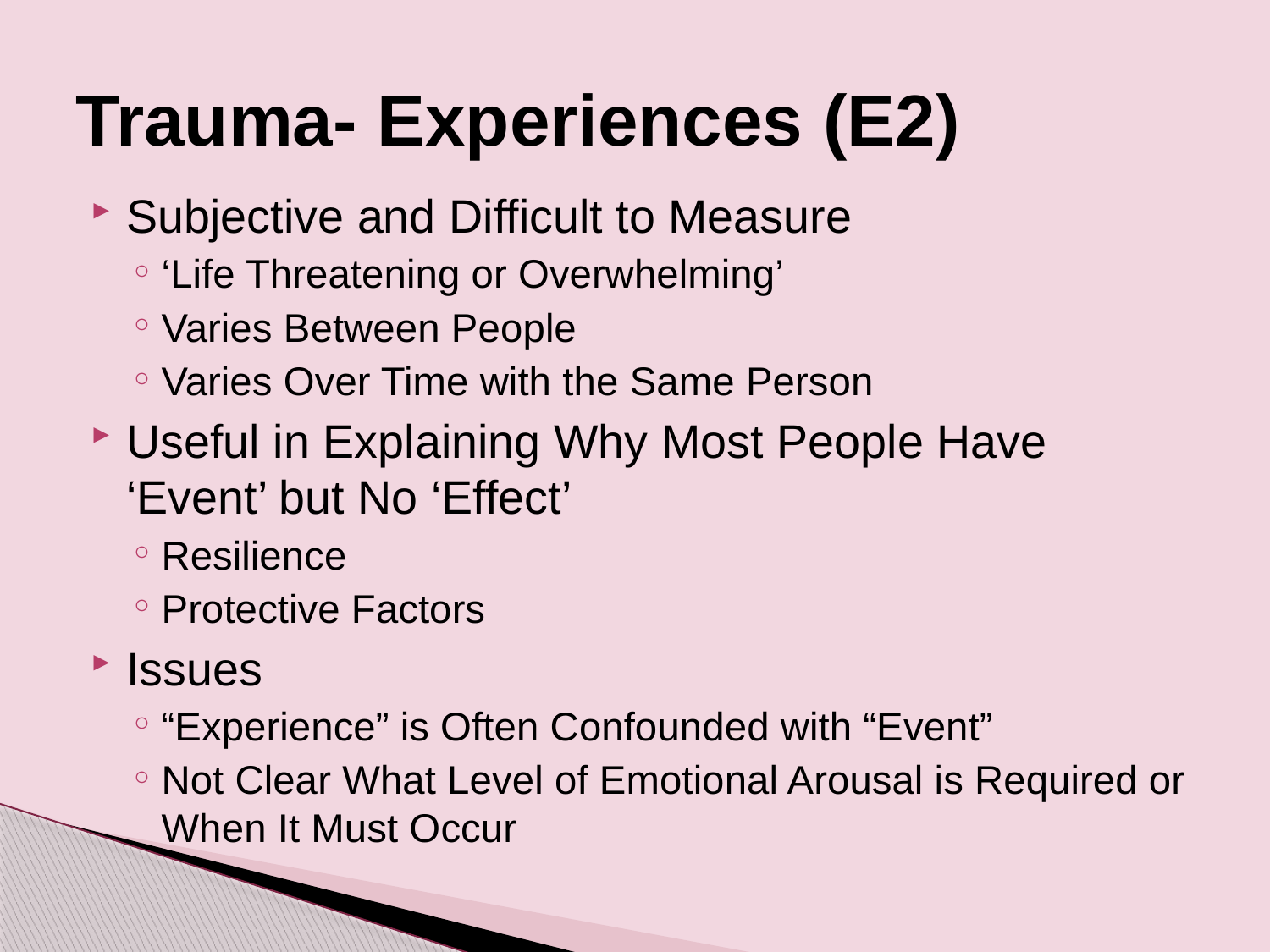

# Trauma- Experiences (E2)
Subjective and Difficult to Measure
‘Life Threatening or Overwhelming’
Varies Between People
Varies Over Time with the Same Person
Useful in Explaining Why Most People Have ‘Event’ but No ‘Effect’
Resilience
Protective Factors
Issues
“Experience” is Often Confounded with “Event”
Not Clear What Level of Emotional Arousal is Required or When It Must Occur